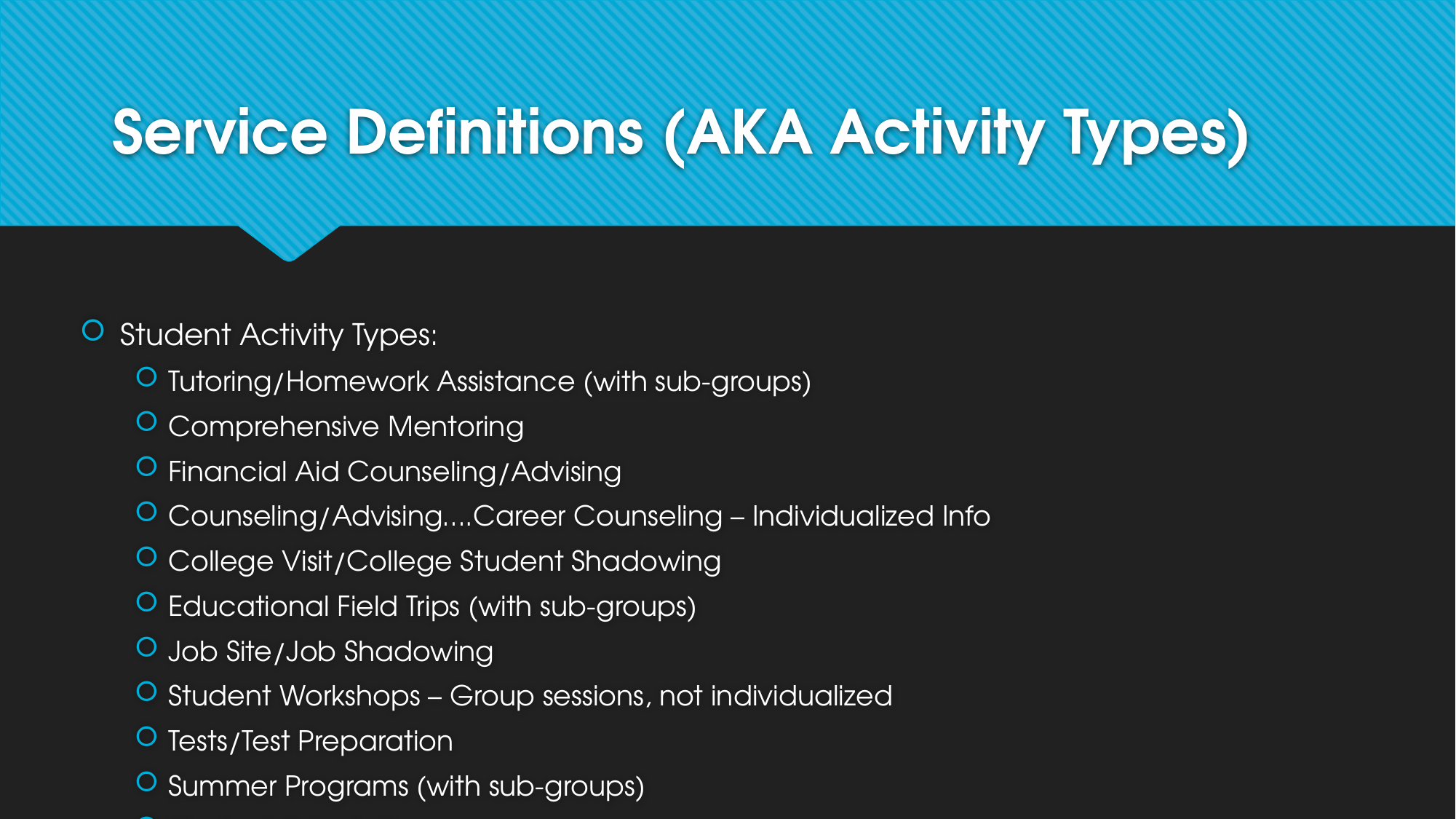

# Service Definitions (AKA Activity Types)
Student Activity Types:
Tutoring/Homework Assistance (with sub-groups)
Comprehensive Mentoring
Financial Aid Counseling/Advising
Counseling/Advising….Career Counseling – Individualized Info
College Visit/College Student Shadowing
Educational Field Trips (with sub-groups)
Job Site/Job Shadowing
Student Workshops – Group sessions, not individualized
Tests/Test Preparation
Summer Programs (with sub-groups)
Student Orientation